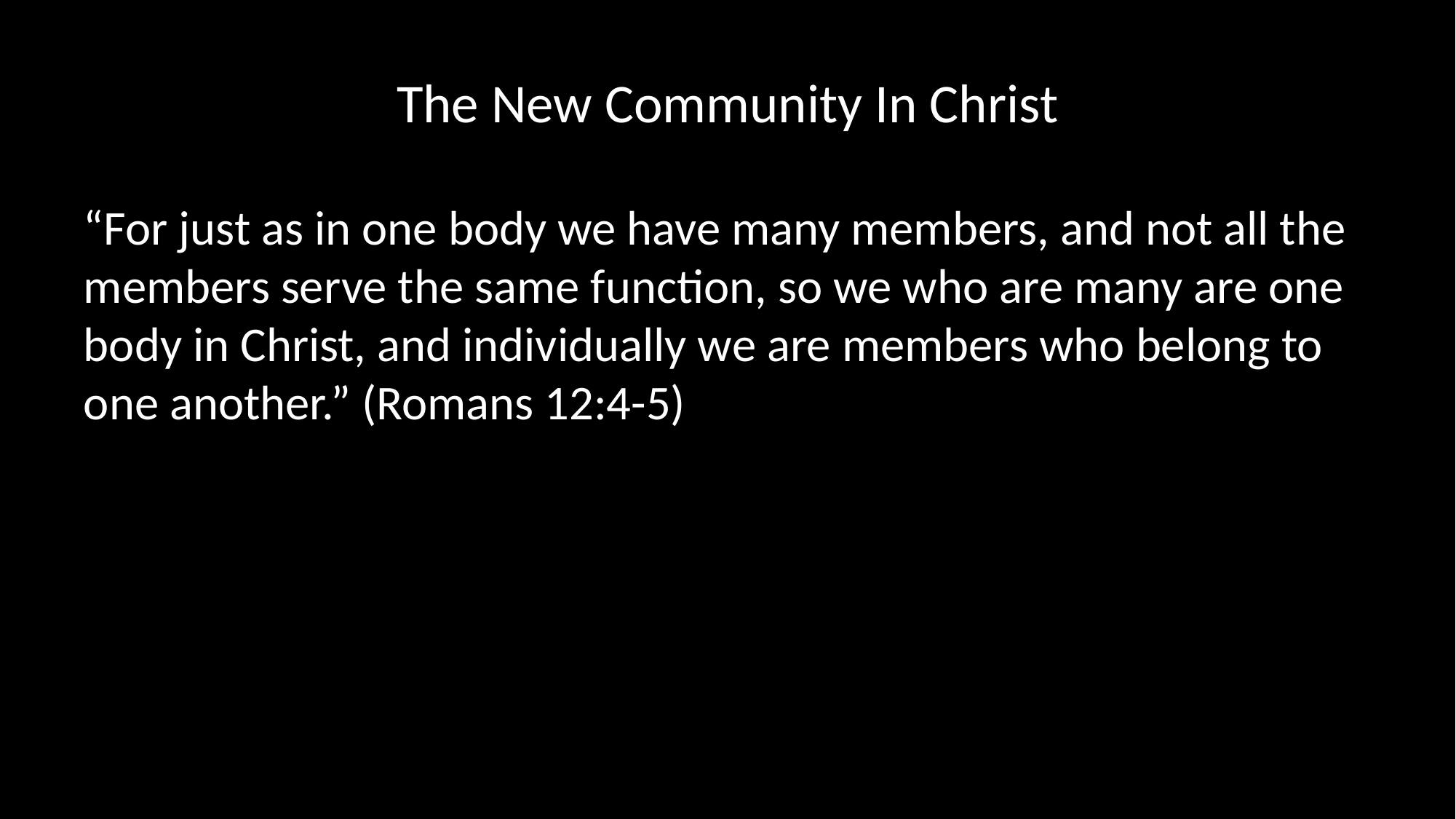

# The New Community In Christ
“For just as in one body we have many members, and not all the members serve the same function, so we who are many are one body in Christ, and individually we are members who belong to one another.” (Romans 12:4-5)